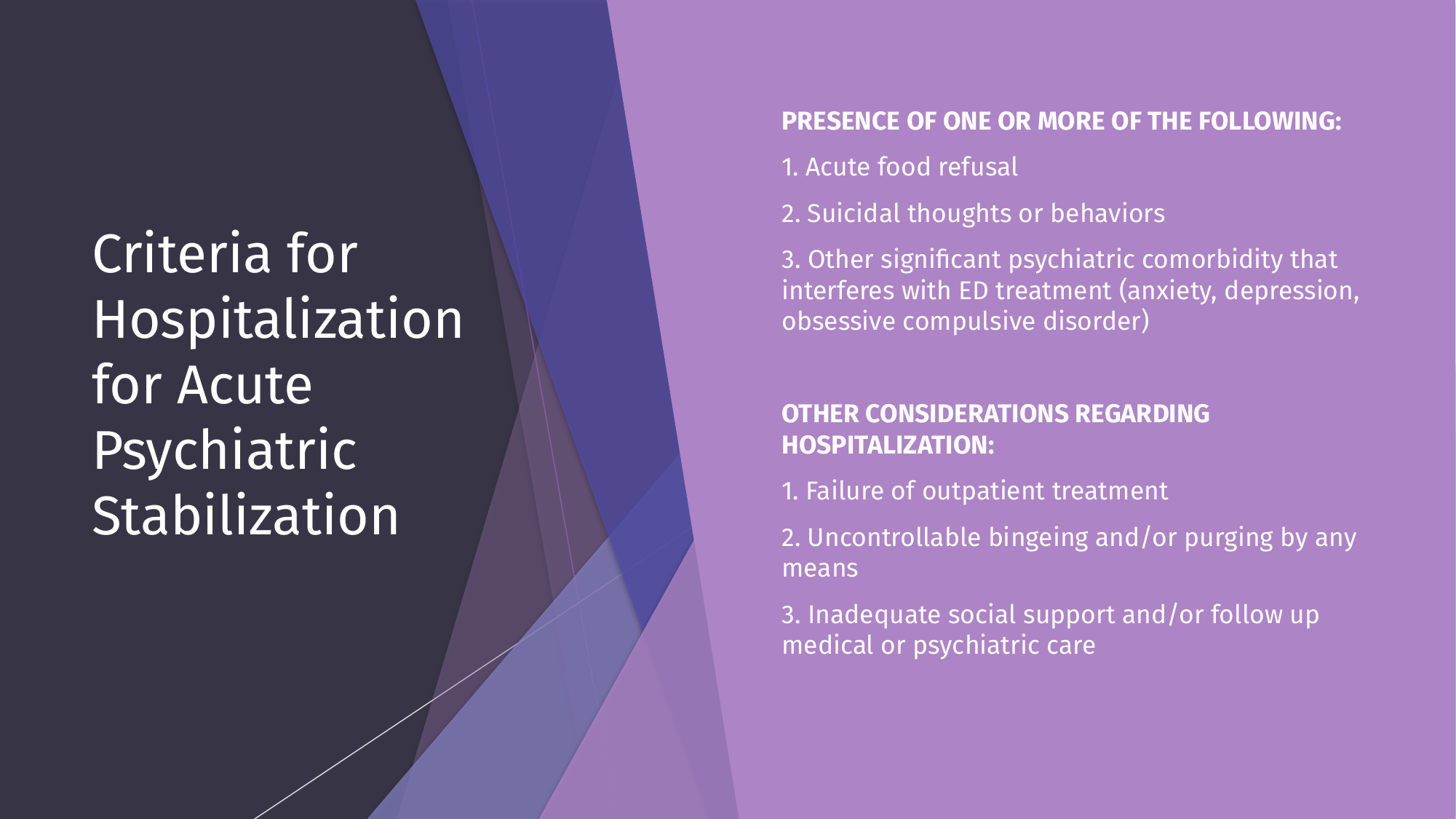

# Criteria for Hospitalization for Acute Psychiatric Stabilization
PRESENCE OF ONE OR MORE OF THE FOLLOWING:
1. Acute food refusal
2. Suicidal thoughts or behaviors
3. Other significant psychiatric comorbidity that interferes with ED treatment (anxiety, depression, obsessive compulsive disorder)

OTHER CONSIDERATIONS REGARDING HOSPITALIZATION:
1. Failure of outpatient treatment
2. Uncontrollable bingeing and/or purging by any means
3. Inadequate social support and/or follow up medical or psychiatric care